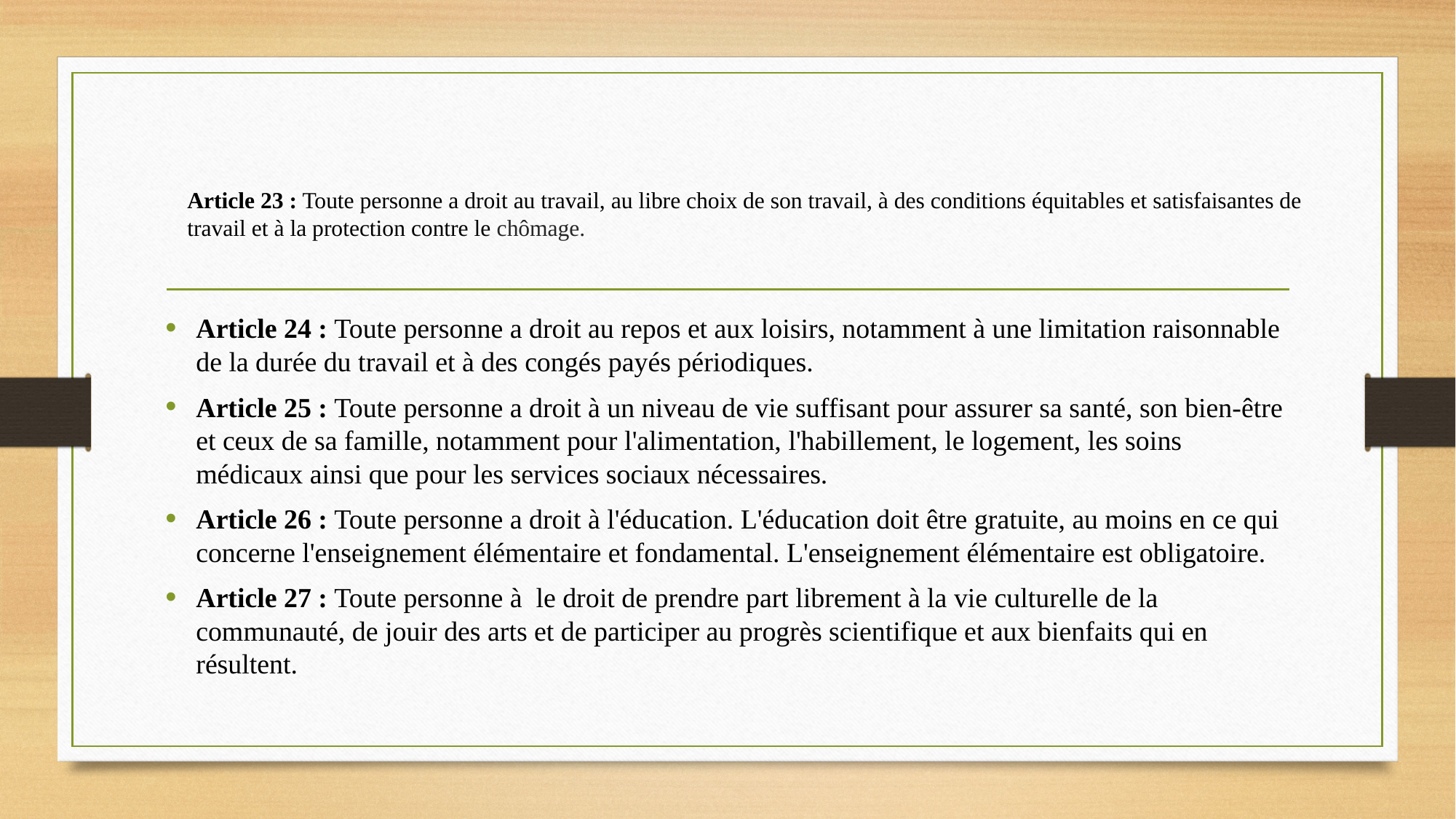

# Article 23 : Toute personne a droit au travail, au libre choix de son travail, à des conditions équitables et satisfaisantes de travail et à la protection contre le chômage.
Article 24 : Toute personne a droit au repos et aux loisirs, notamment à une limitation raisonnable de la durée du travail et à des congés payés périodiques.
Article 25 : Toute personne a droit à un niveau de vie suffisant pour assurer sa santé, son bien-être et ceux de sa famille, notamment pour l'alimentation, l'habillement, le logement, les soins médicaux ainsi que pour les services sociaux nécessaires.
Article 26 : Toute personne a droit à l'éducation. L'éducation doit être gratuite, au moins en ce qui concerne l'enseignement élémentaire et fondamental. L'enseignement élémentaire est obligatoire.
Article 27 : Toute personne à  le droit de prendre part librement à la vie culturelle de la communauté, de jouir des arts et de participer au progrès scientifique et aux bienfaits qui en résultent.